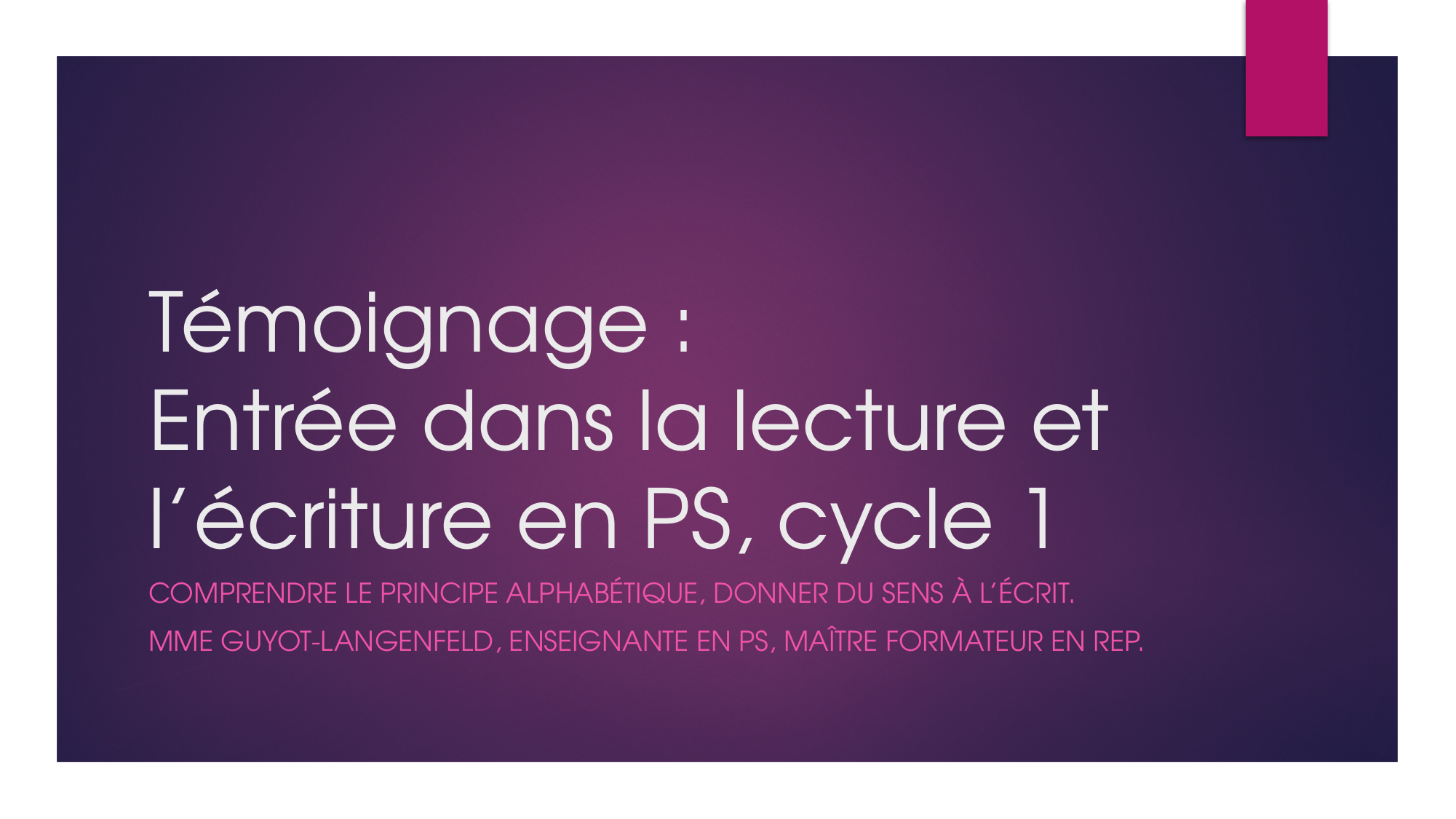

# Témoignage : Entrée dans la lecture et l’écriture en PS, cycle 1
Comprendre le principe alphabétique, donner du sens à l’écrit.
Mme guyot-langenfeld, enseignante en PS, maître formateur en rep.